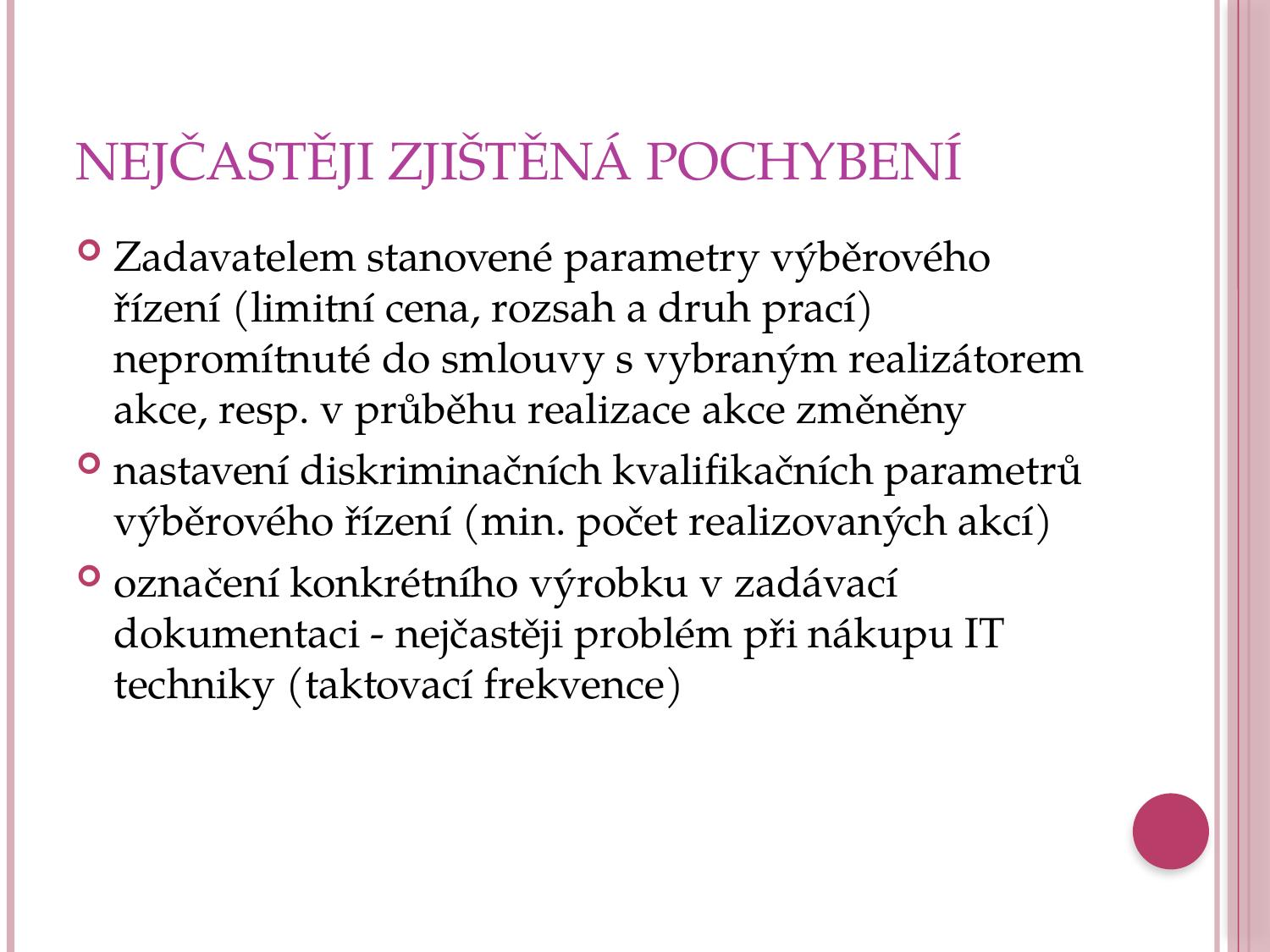

# Nejčastěji zjištěná pochybení
Zadavatelem stanovené parametry výběrového řízení (limitní cena, rozsah a druh prací) nepromítnuté do smlouvy s vybraným realizátorem akce, resp. v průběhu realizace akce změněny
nastavení diskriminačních kvalifikačních parametrů výběrového řízení (min. počet realizovaných akcí)
označení konkrétního výrobku v zadávací dokumentaci - nejčastěji problém při nákupu IT techniky (taktovací frekvence)